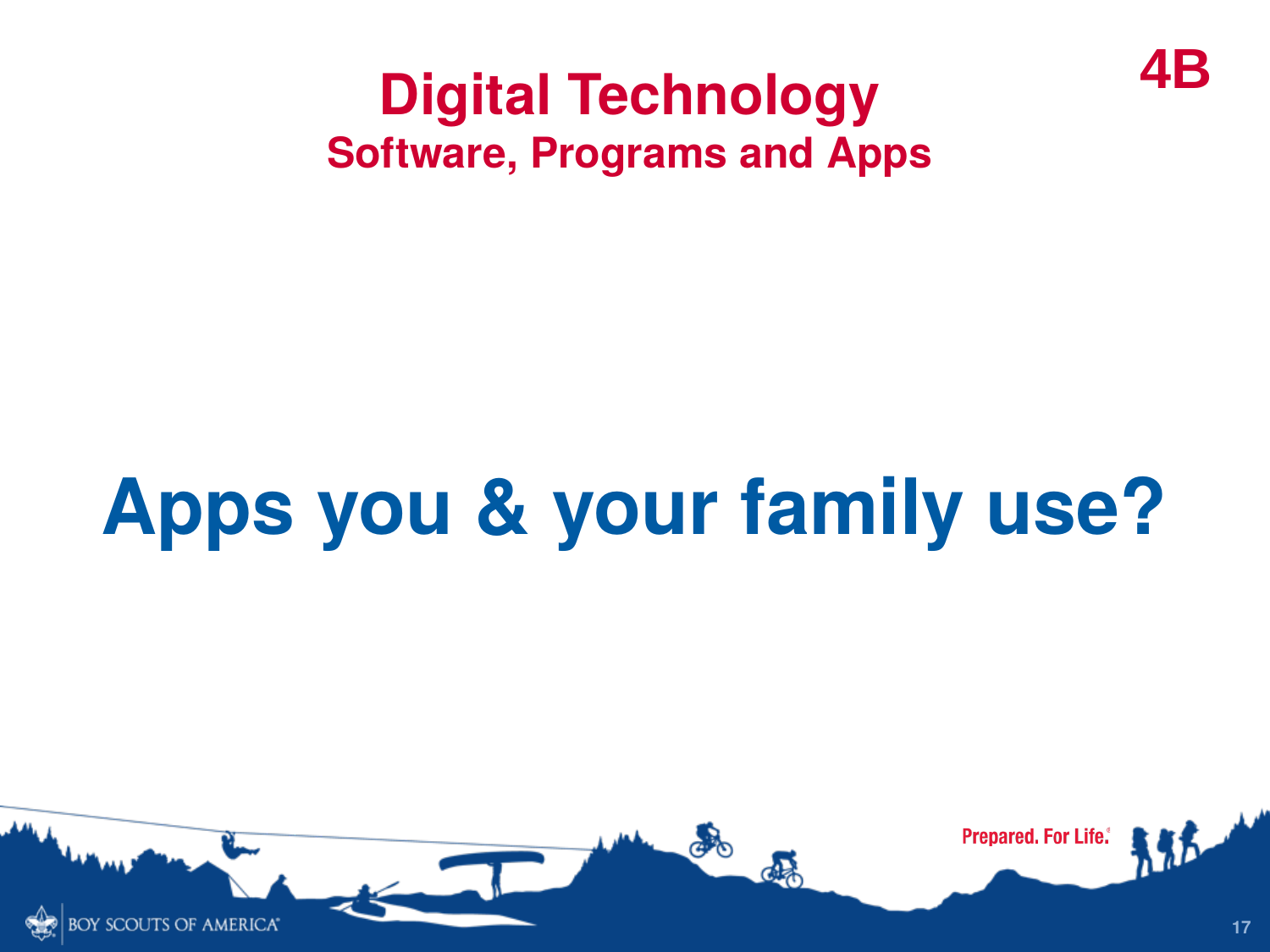

4B
# Digital Technology Software, Programs and Apps
Apps you & your family use?
17